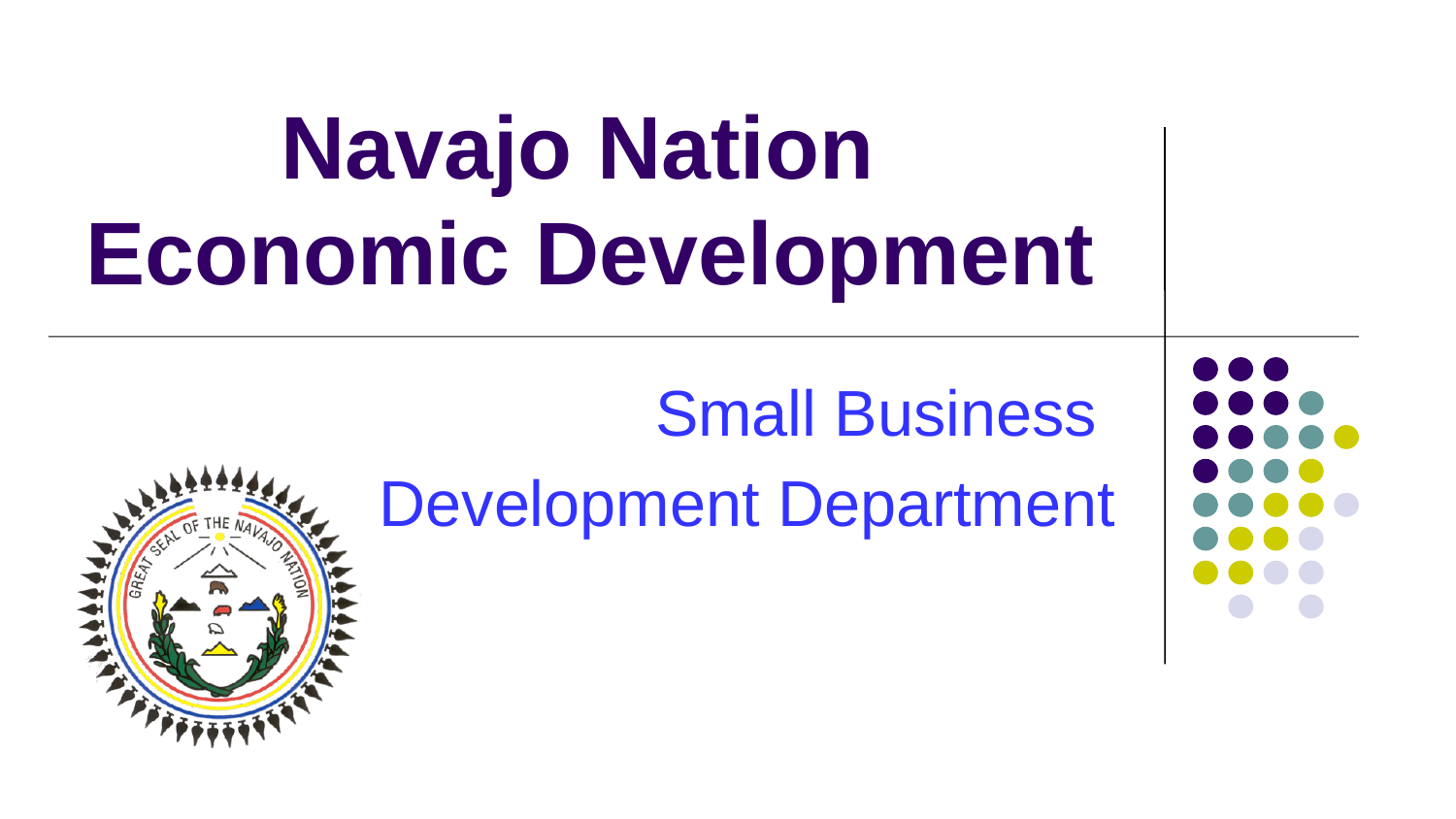

# Navajo Nation Economic Development
Small Business
Development Department